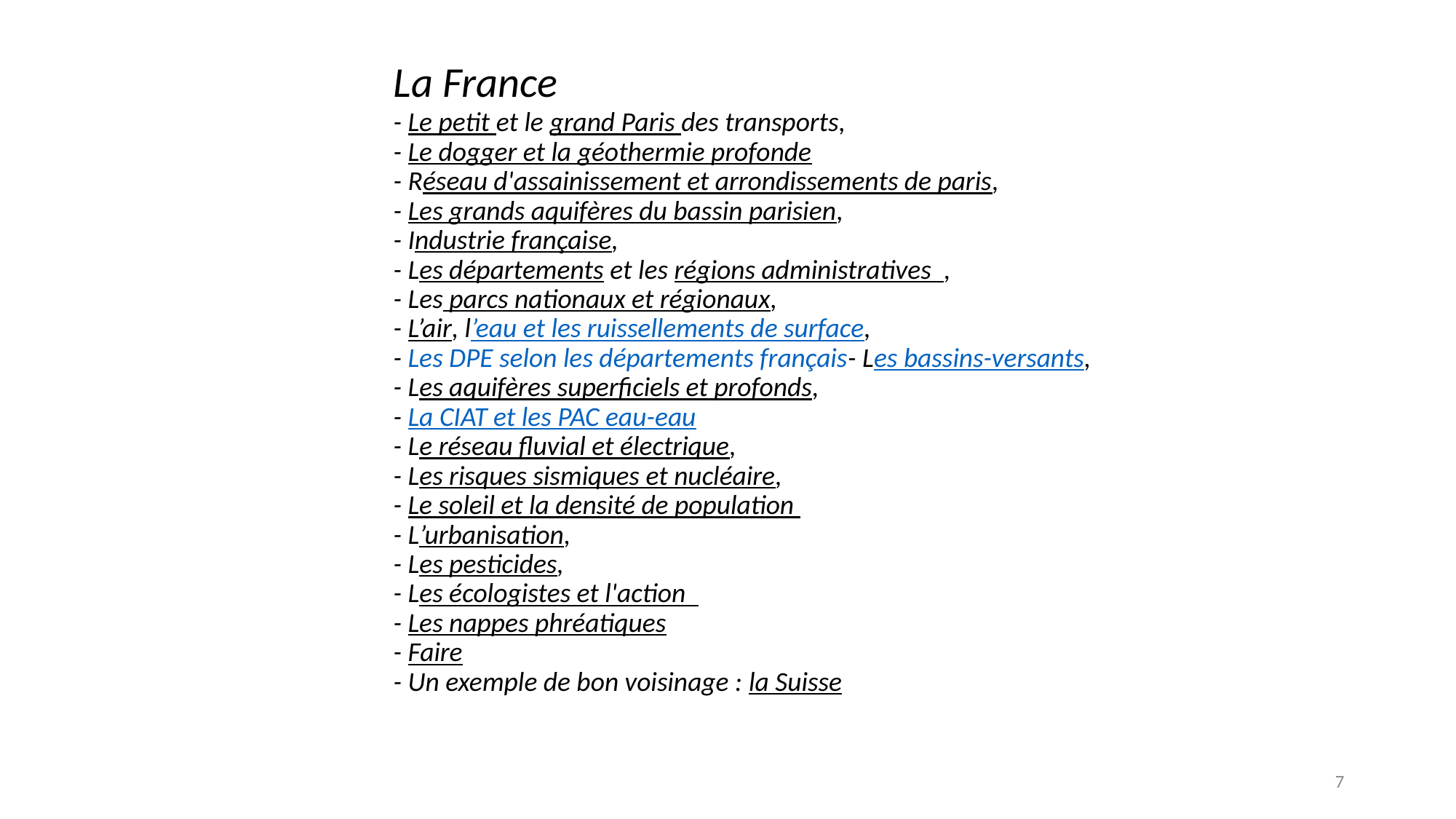

# La France - Le petit et le grand Paris des transports, - Le dogger et la géothermie profonde - Réseau d'assainissement et arrondissements de paris, - Les grands aquifères du bassin parisien, - Industrie française, - Les départements et les régions administratives  , - Les parcs nationaux et régionaux, - L’air, l’eau et les ruissellements de surface, - Les DPE selon les départements français - Les bassins-versants, - Les aquifères superficiels et profonds, - La CIAT et les PAC eau-eau - Le réseau fluvial et électrique, - Les risques sismiques et nucléaire, - Le soleil et la densité de population - L’urbanisation, - Les pesticides, - Les écologistes et l'action - Les nappes phréatiques - Faire - Un exemple de bon voisinage : la Suisse
7